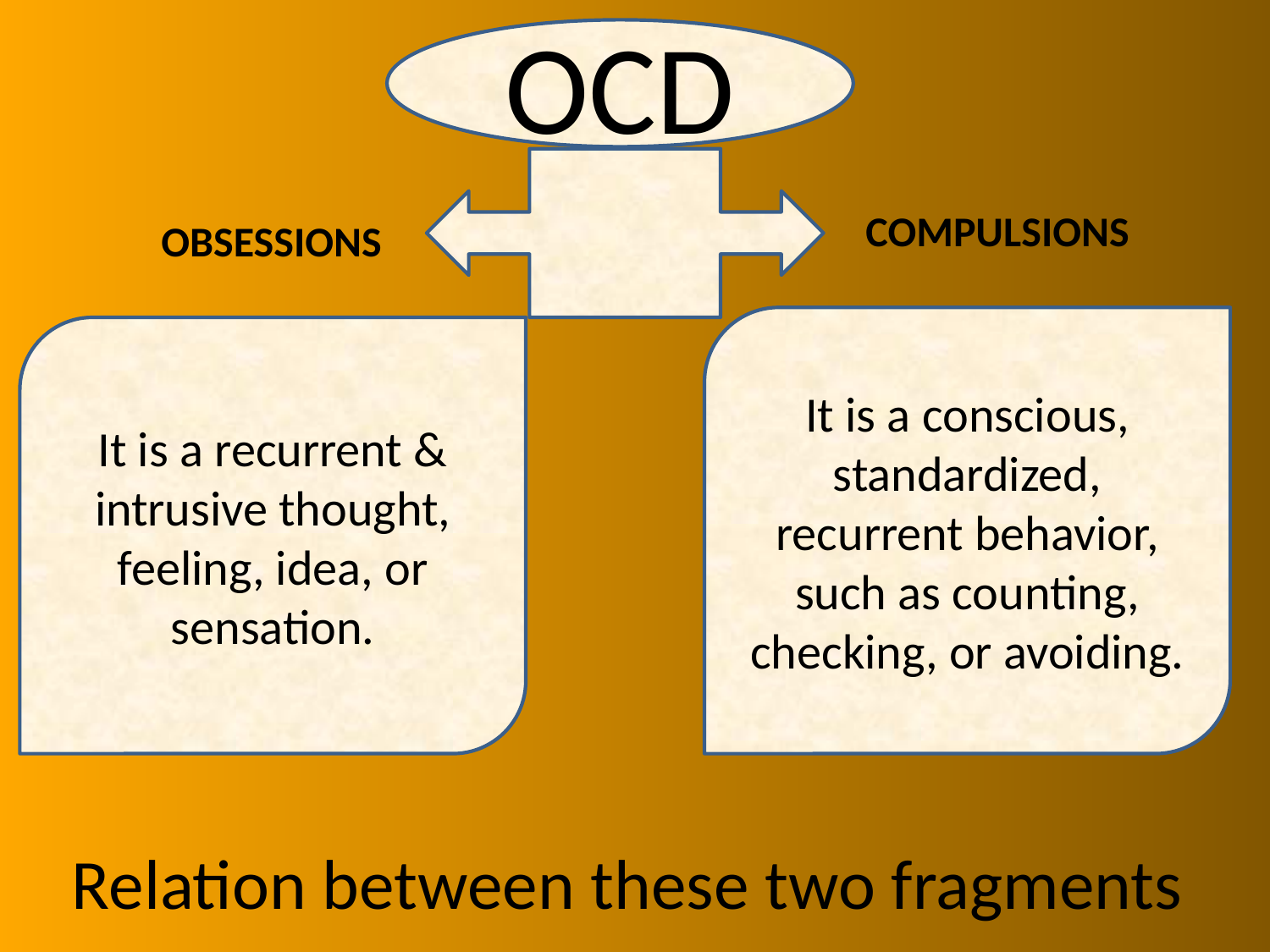

OCD

COMPULSIONS
OBSESSIONS
It is a conscious, standardized, recurrent behavior, such as counting, checking, or avoiding.
It is a recurrent & intrusive thought, feeling, idea, or sensation.
Relation between these two fragments